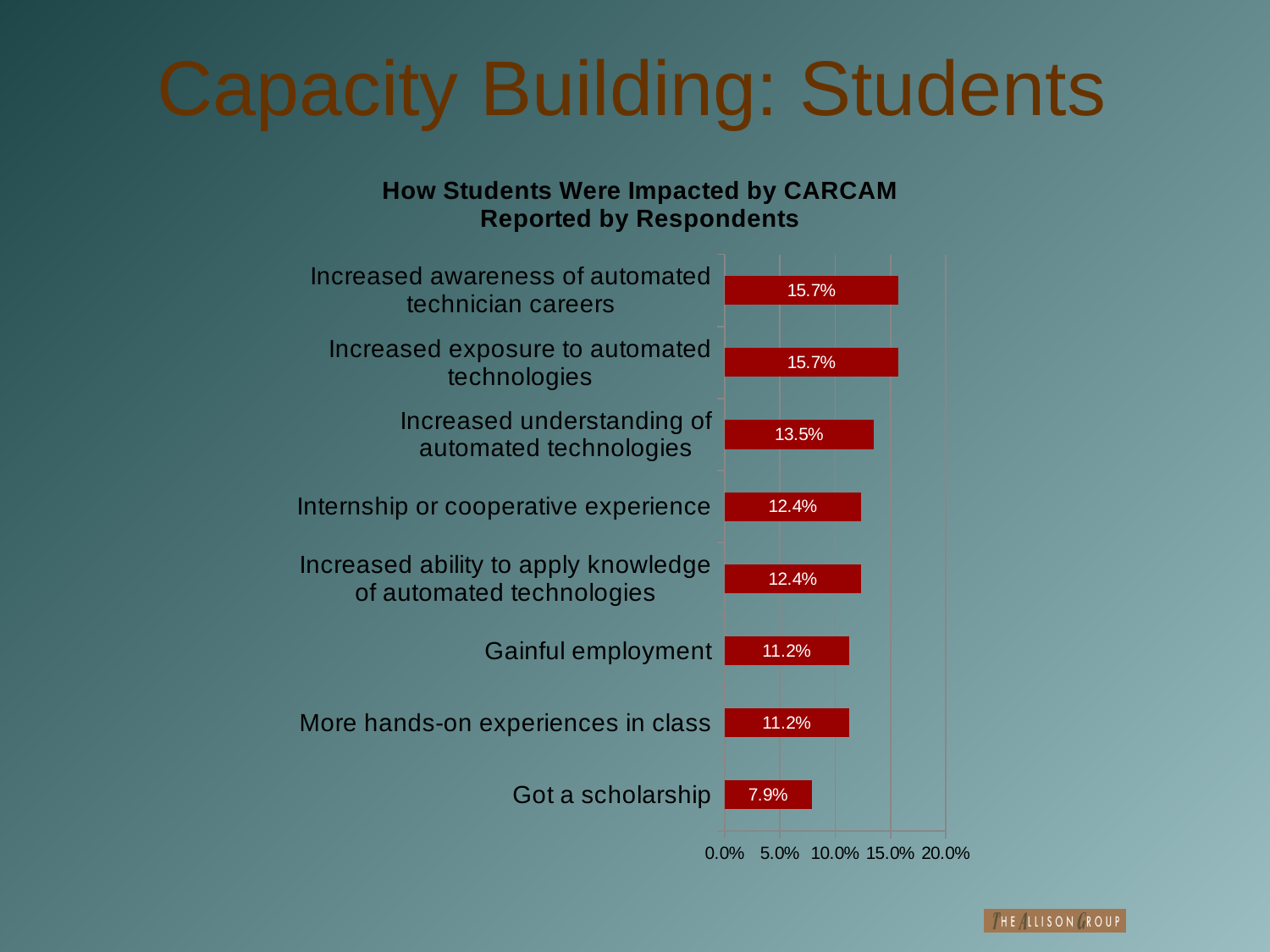

# Capacity Building: Students

### Chart: How Students Were Impacted by CARCAM
Reported by Respondents

| Category |  |
|---|---|
| Got a scholarship | 0.07865168539325842 |
| More hands-on experiences in class | 0.11235955056179775 |
| Gainful employment | 0.11235955056179775 |
| Increased ability to apply knowledge of automated technologies | 0.12359550561797752 |
| Internship or cooperative experience | 0.12359550561797752 |
| Increased understanding of automated technologies | 0.1348314606741573 |
| Increased exposure to automated technologies | 0.15730337078651685 |
| Increased awareness of automated technician careers | 0.15730337078651685 |